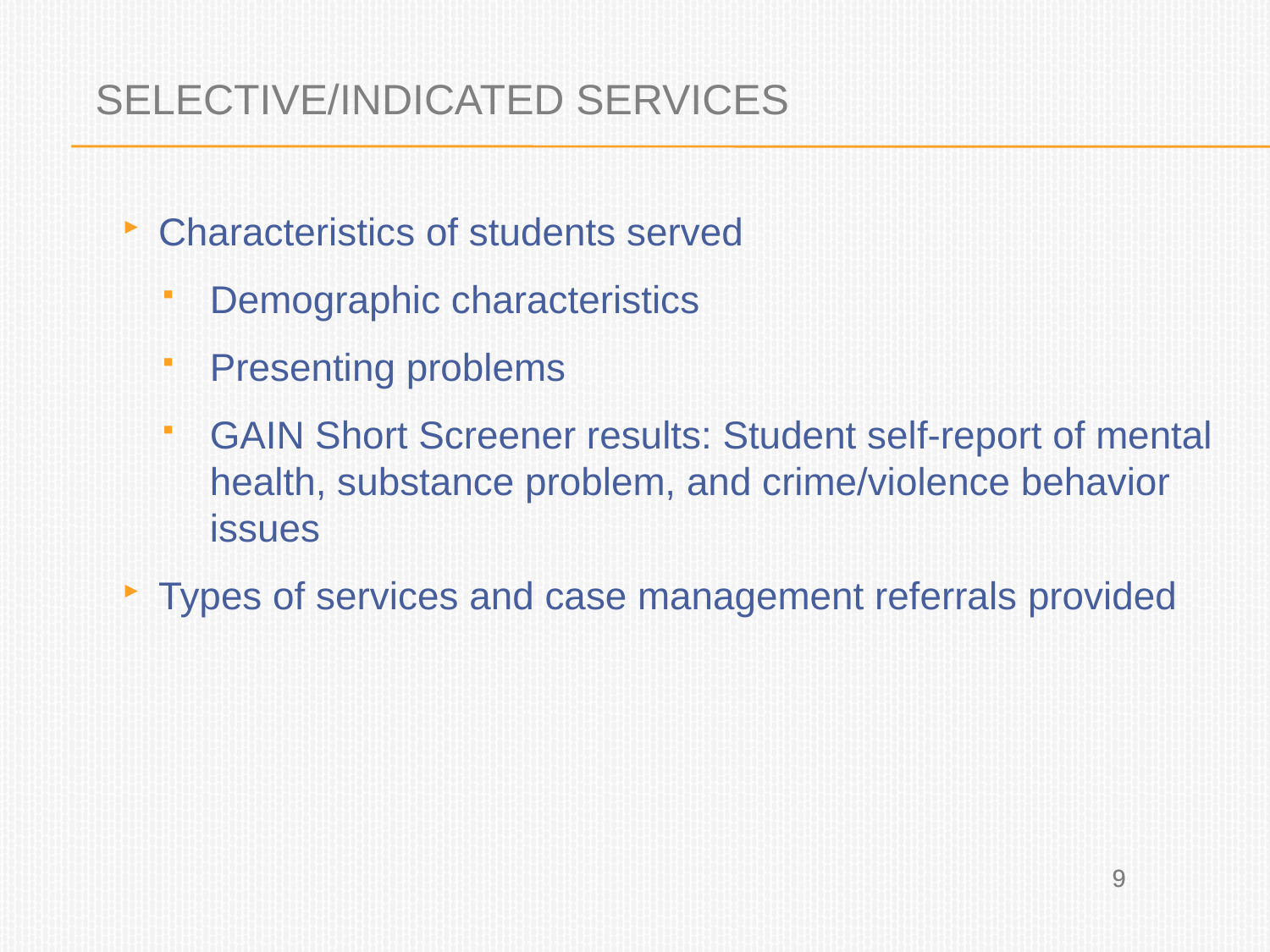

# Selective/Indicated Services
Characteristics of students served
Demographic characteristics
Presenting problems
GAIN Short Screener results: Student self‑report of mental health, substance problem, and crime/violence behavior issues
Types of services and case management referrals provided